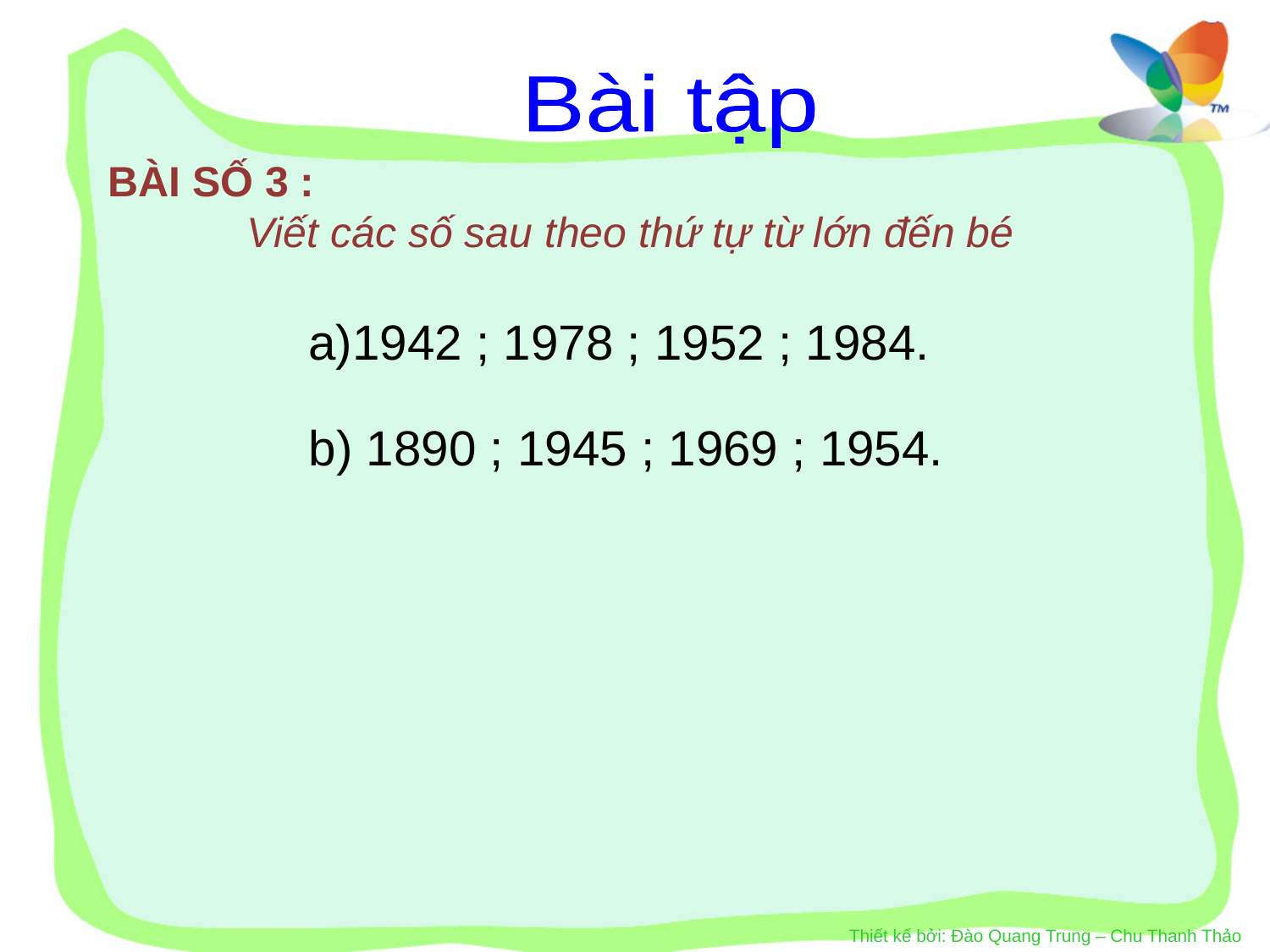

Bài tập
BÀI SỐ 3 :
	 Viết các số sau theo thứ tự từ lớn đến bé
1942 ; 1978 ; 1952 ; 1984.
b) 1890 ; 1945 ; 1969 ; 1954.